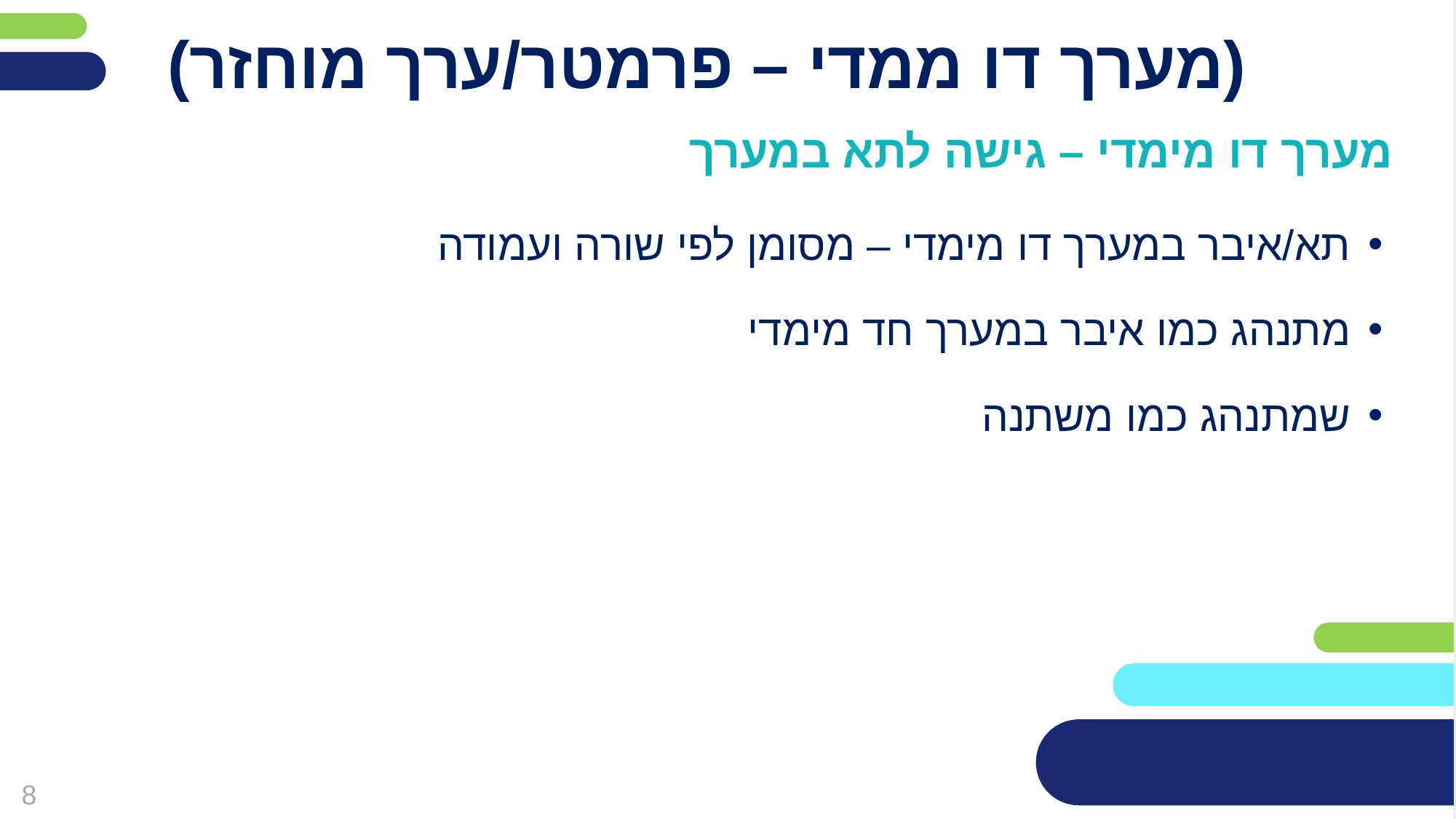

# (מערך דו ממדי – פרמטר/ערך מוחזר)
מערך דו מימדי – גישה לתא במערך
תא/איבר במערך דו מימדי – מסומן לפי שורה ועמודה
מתנהג כמו איבר במערך חד מימדי
שמתנהג כמו משתנה